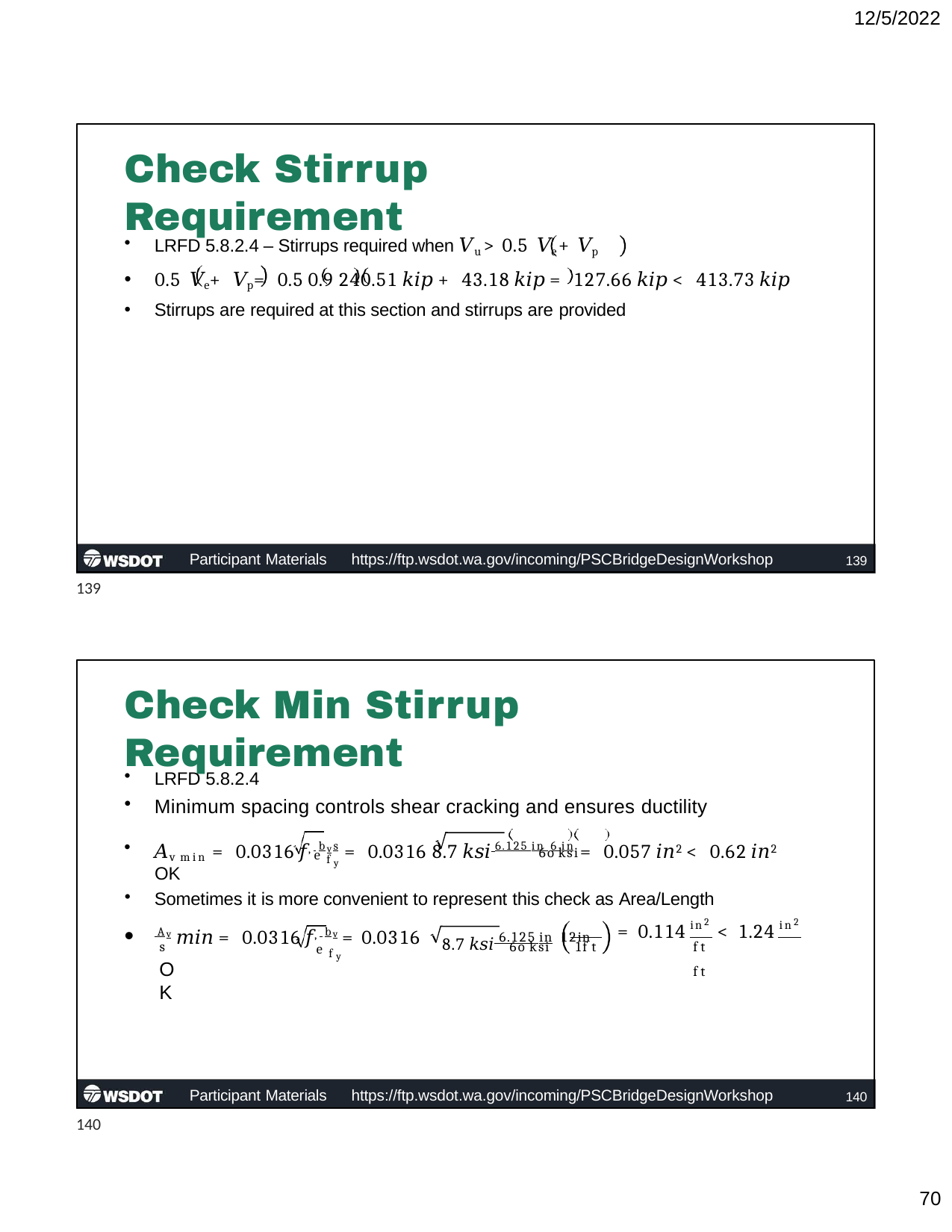

12/5/2022

# Check Stirrup Requirement
LRFD 5.8.2.4 – Stirrups required when 𝑉u> 0.5𝜙 𝑉e + 𝑉p
0.5𝜙 𝑉e + 𝑉p = 0.5 0.9 240.51 𝑘𝑖𝑝 + 43.18 𝑘𝑖𝑝 = 127.66 𝑘𝑖𝑝 < 413.73 𝑘𝑖𝑝
Stirrups are required at this section and stirrups are provided

Participant Materials	https://ftp.wsdot.wa.gov/incoming/PSCBridgeDesignWorkshop
139
139

Check Min Stirrup Requirement
LRFD 5.8.2.4
Minimum spacing controls shear cracking and ensures ductility
𝐴v min = 0.0316 𝑓, bvs = 0.0316 8.7 𝑘𝑠𝑖 6.125 in 6 in = 0.057 𝑖𝑛2 < 0.62 𝑖𝑛2

e fy
6o ksi
OK
Sometimes it is more convenient to represent this check as Area/Length
8.7 𝑘𝑠𝑖 6.125 in 12in
 Av 𝑚𝑖𝑛 = 0.0316 𝑓, bv = 0.0316
= 0.114 in2 < 1.24 in2
ft	ft

e fy
s
OK
6o ksi	1ft

Participant Materials	https://ftp.wsdot.wa.gov/incoming/PSCBridgeDesignWorkshop
140
140
70